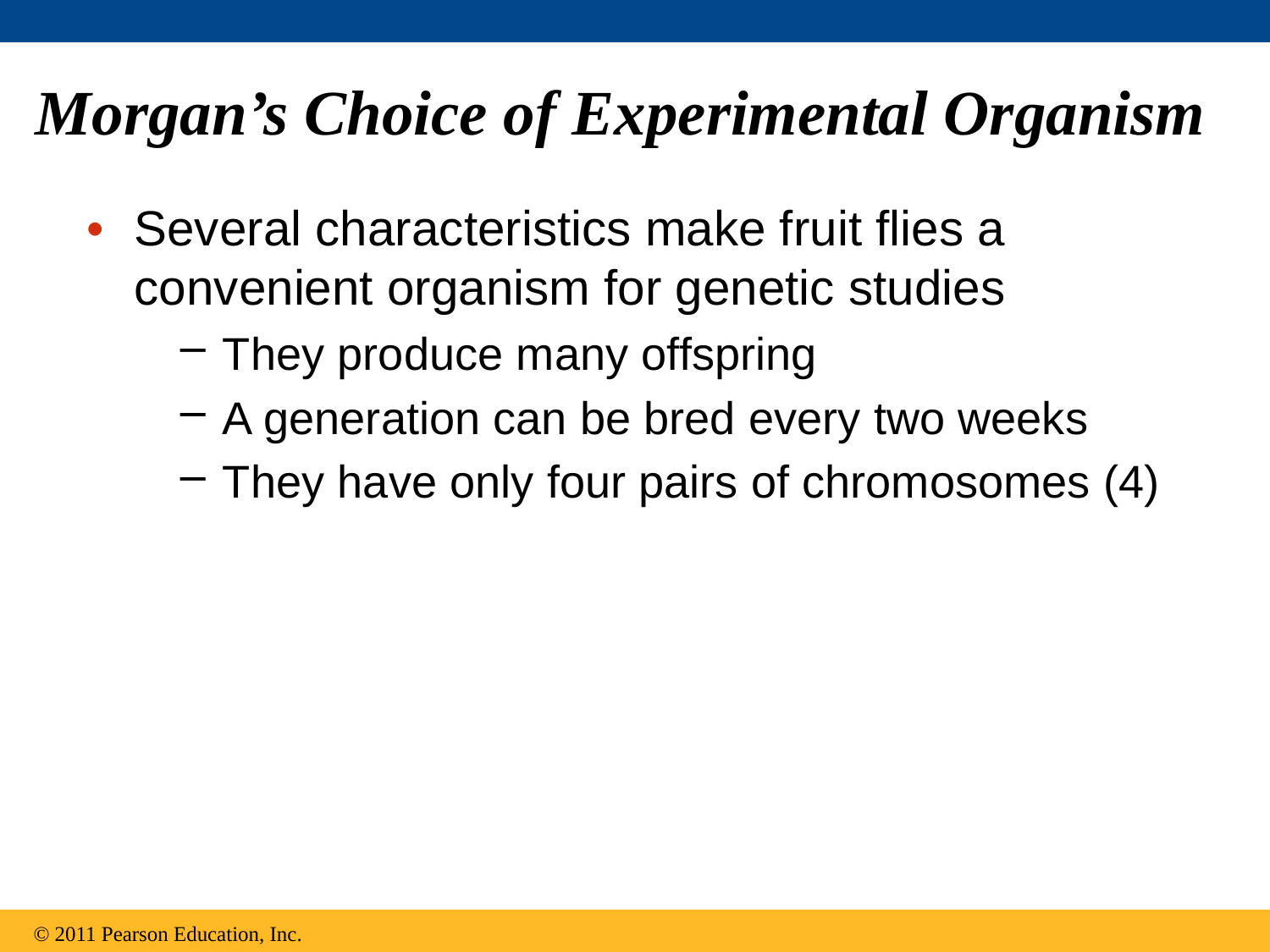

# Morgan’s Choice of Experimental Organism
Several characteristics make fruit flies a convenient organism for genetic studies
They produce many offspring
A generation can be bred every two weeks
They have only four pairs of chromosomes (4)

© 2011 Pearson Education, Inc.